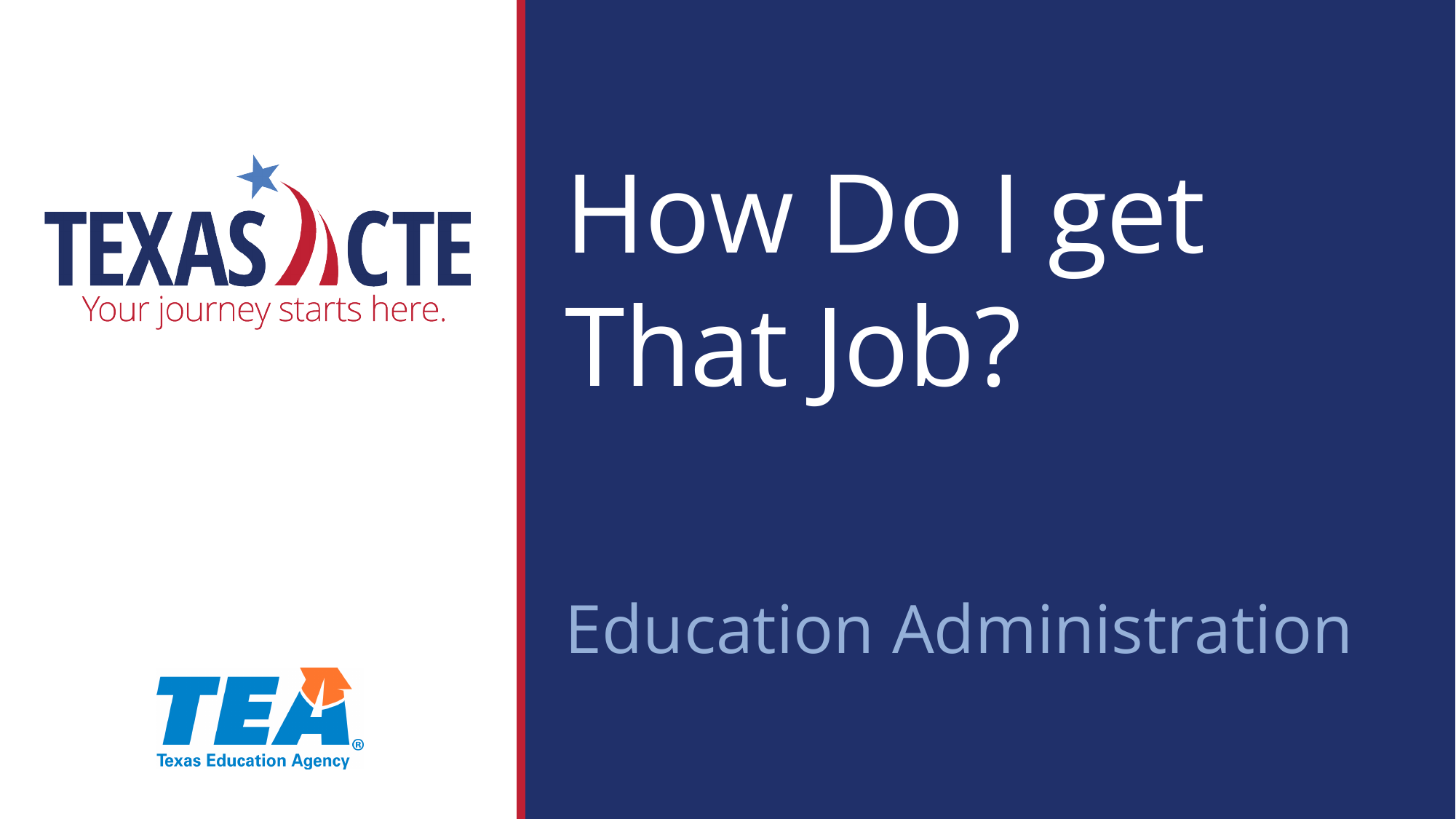

How Do I get That Job?

Education Administration